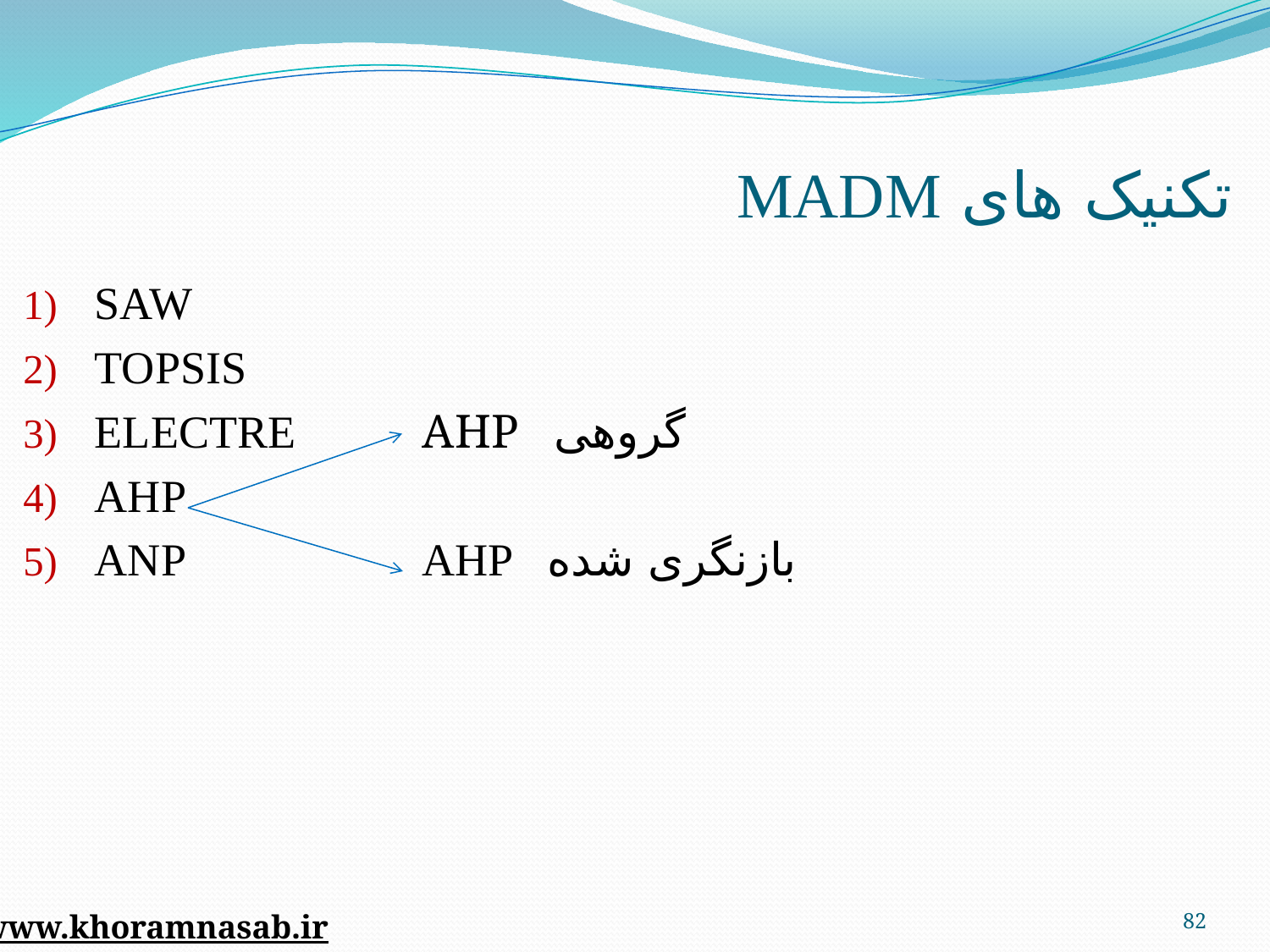

# تکنیک های MADM
SAW
TOPSIS
ELECTRE           AHP   گروهی
AHP
ANP                     AHP   بازنگری شده

82
www.khoramnasab.ir